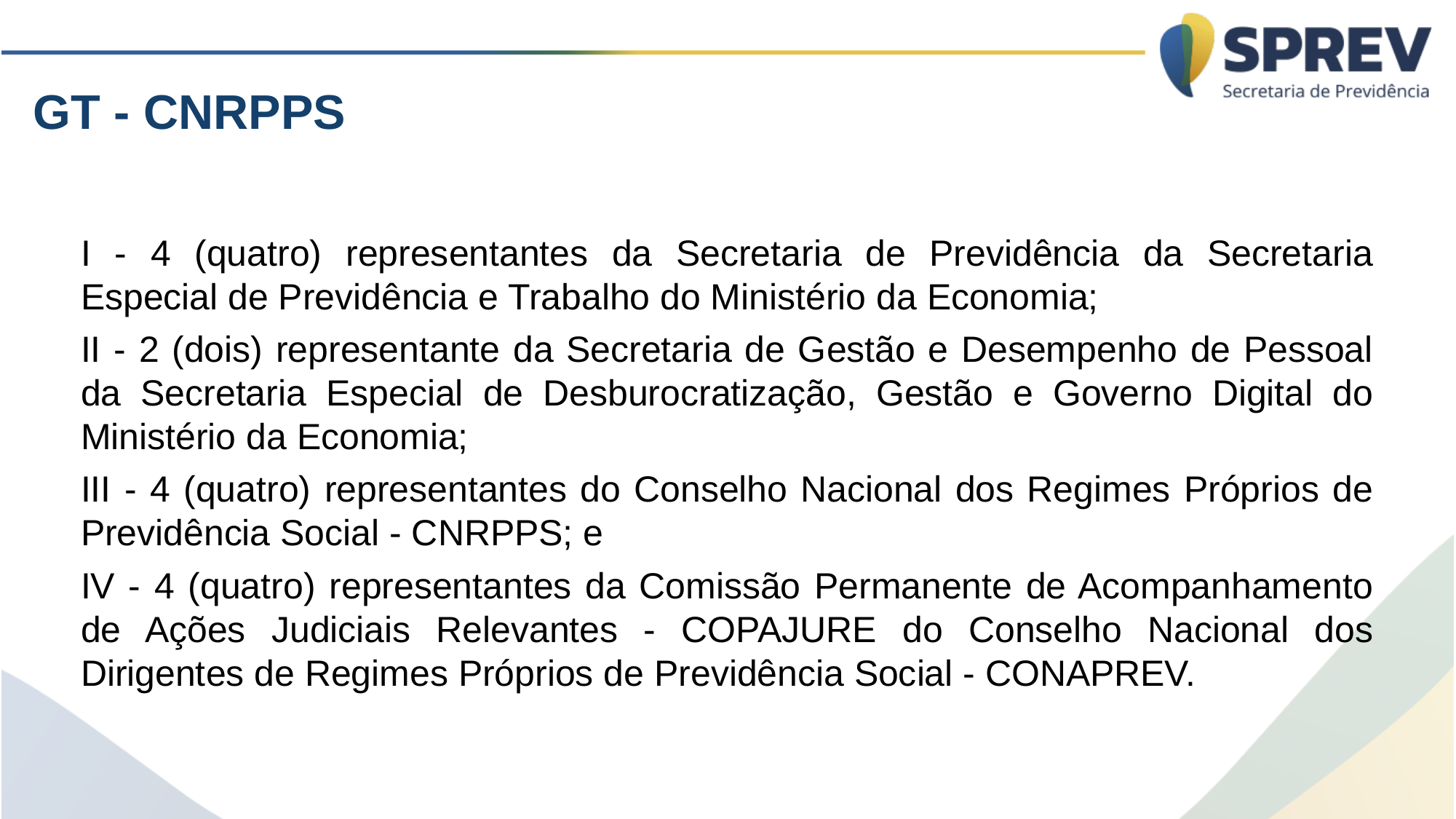

GT - CNRPPS
I - 4 (quatro) representantes da Secretaria de Previdência da Secretaria Especial de Previdência e Trabalho do Ministério da Economia;

II - 2 (dois) representante da Secretaria de Gestão e Desempenho de Pessoal da Secretaria Especial de Desburocratização, Gestão e Governo Digital do Ministério da Economia;

III - 4 (quatro) representantes do Conselho Nacional dos Regimes Próprios de Previdência Social - CNRPPS; e

IV - 4 (quatro) representantes da Comissão Permanente de Acompanhamento de Ações Judiciais Relevantes - COPAJURE do Conselho Nacional dos Dirigentes de Regimes Próprios de Previdência Social - CONAPREV.